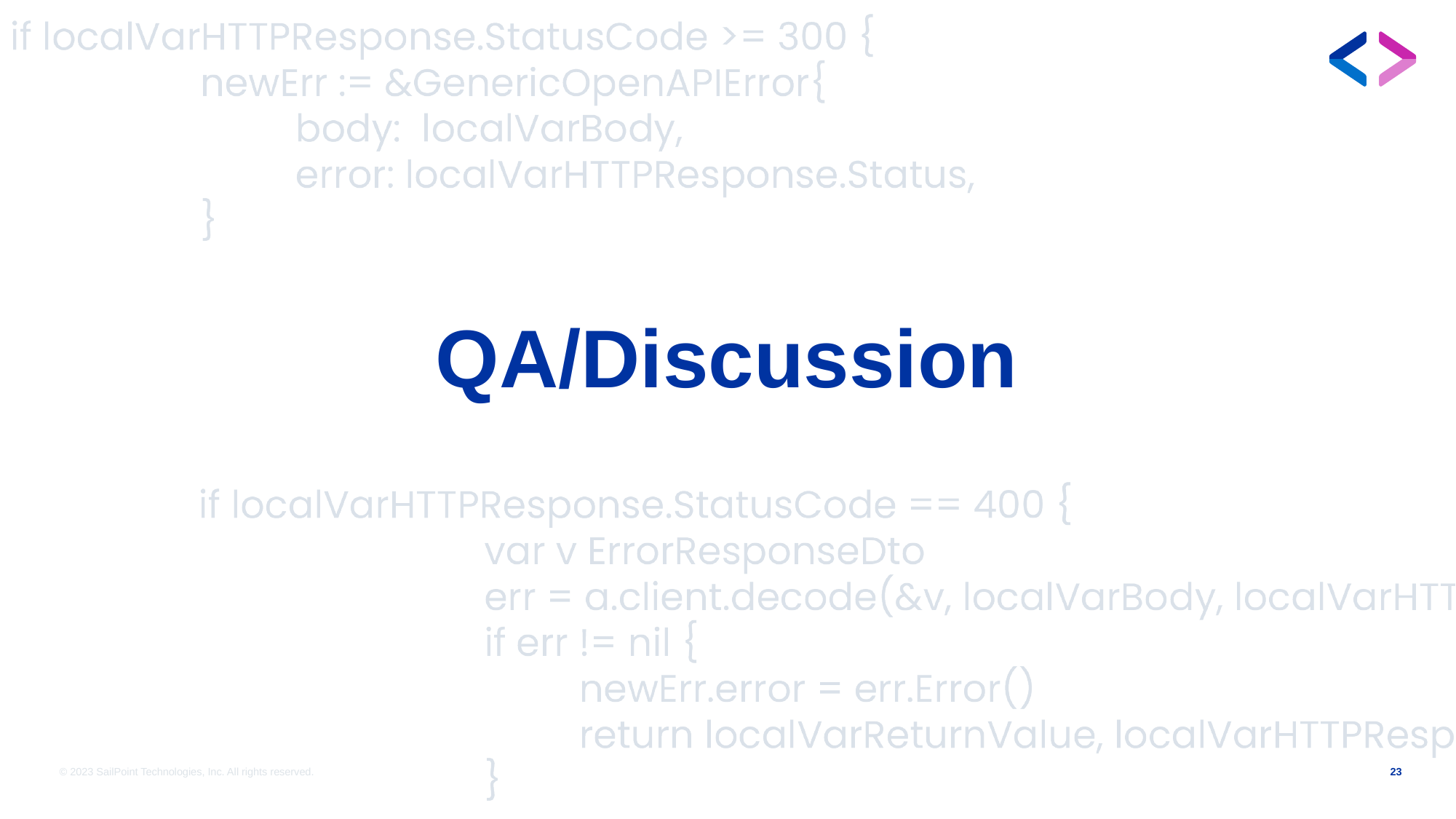

# QA/Discussion
© 2023 SailPoint Technologies, Inc. All rights reserved.
23